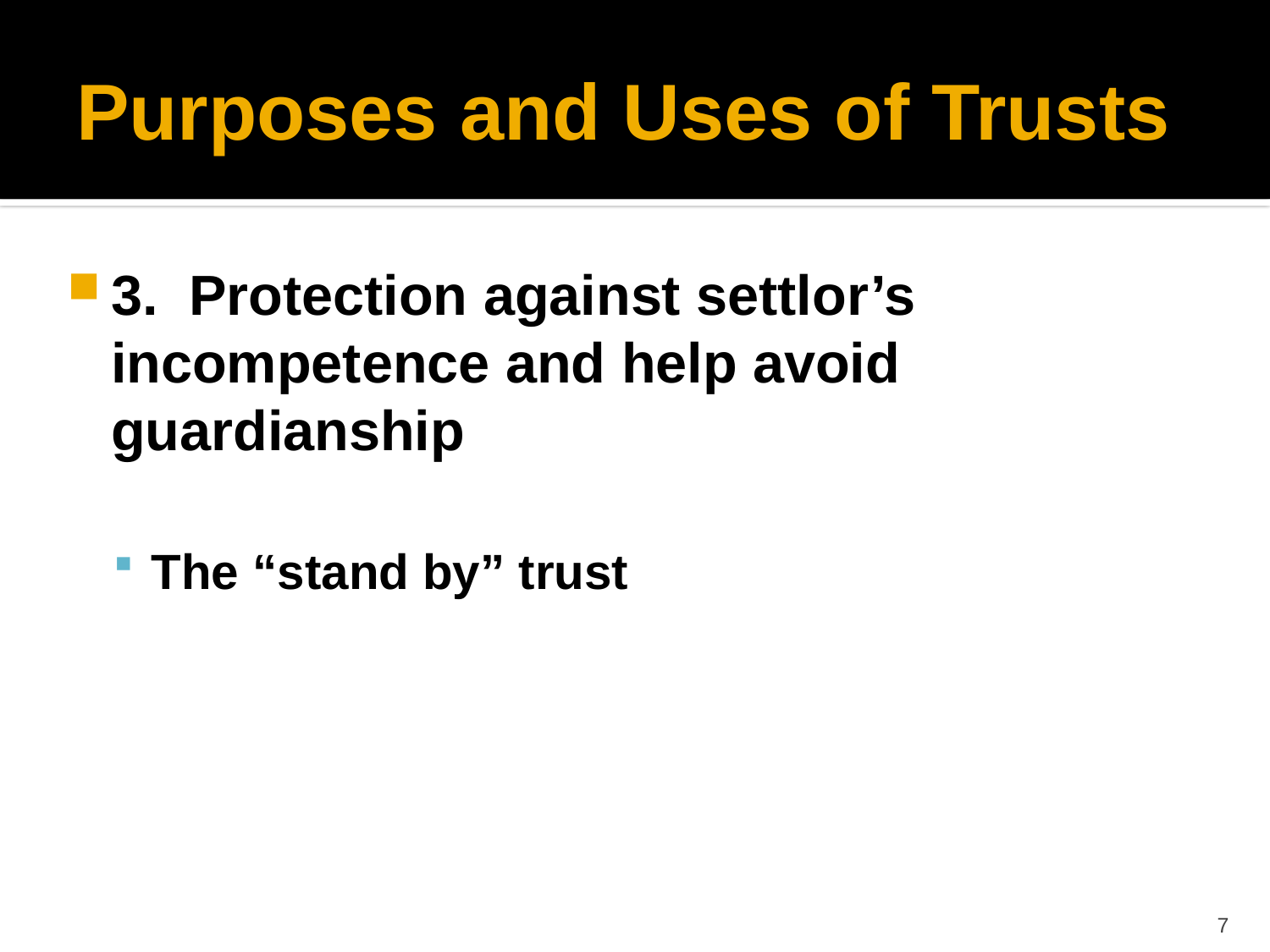

# Purposes and Uses of Trusts
3.  Protection against settlor’s incompetence and help avoid guardianship

The “stand by” trust
7